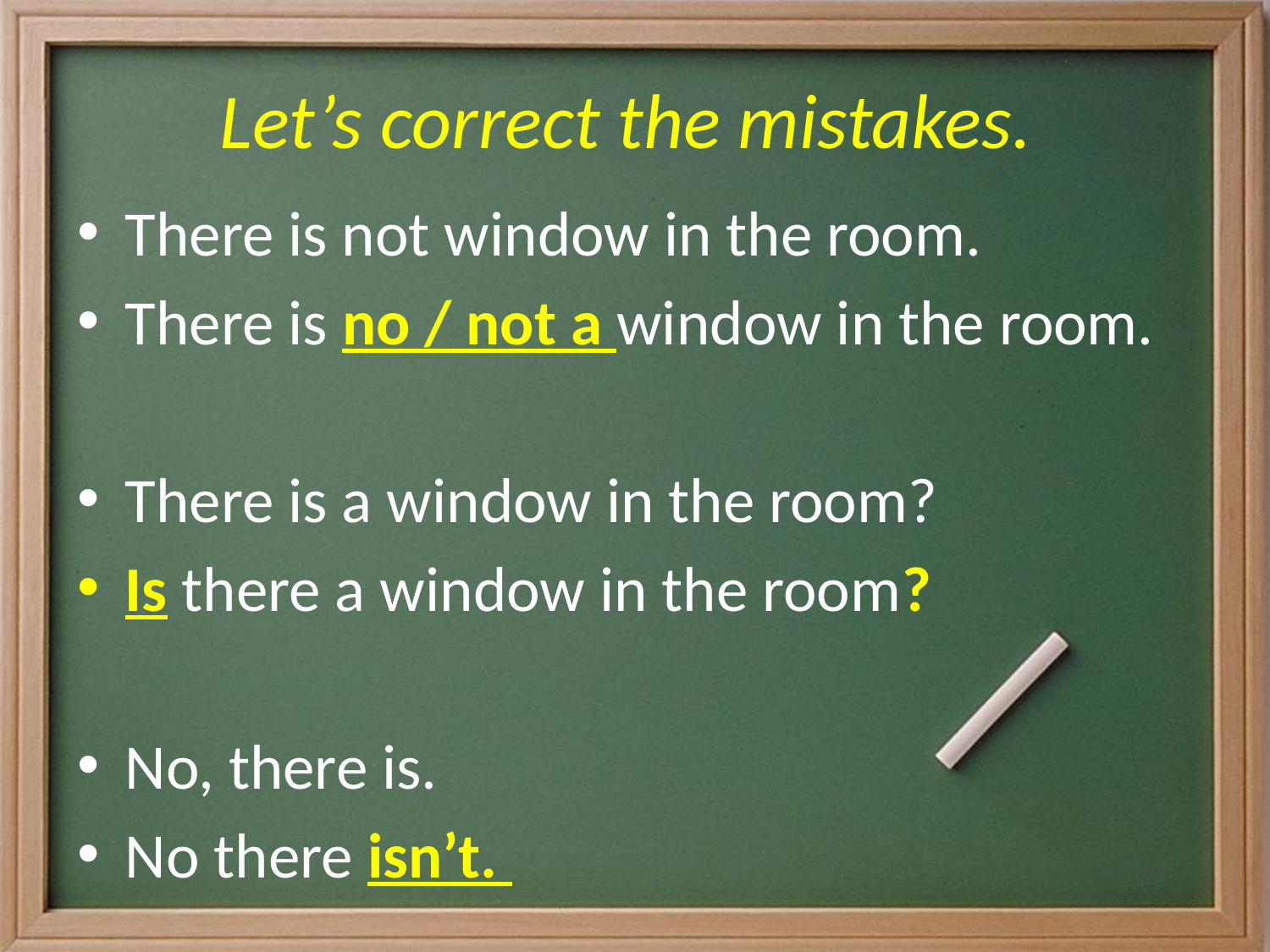

# Let’s correct the mistakes.
There is not window in the room.
There is no / not a window in the room.

There is a window in the room?
Is there a window in the room?

No, there is.
No there isn’t.